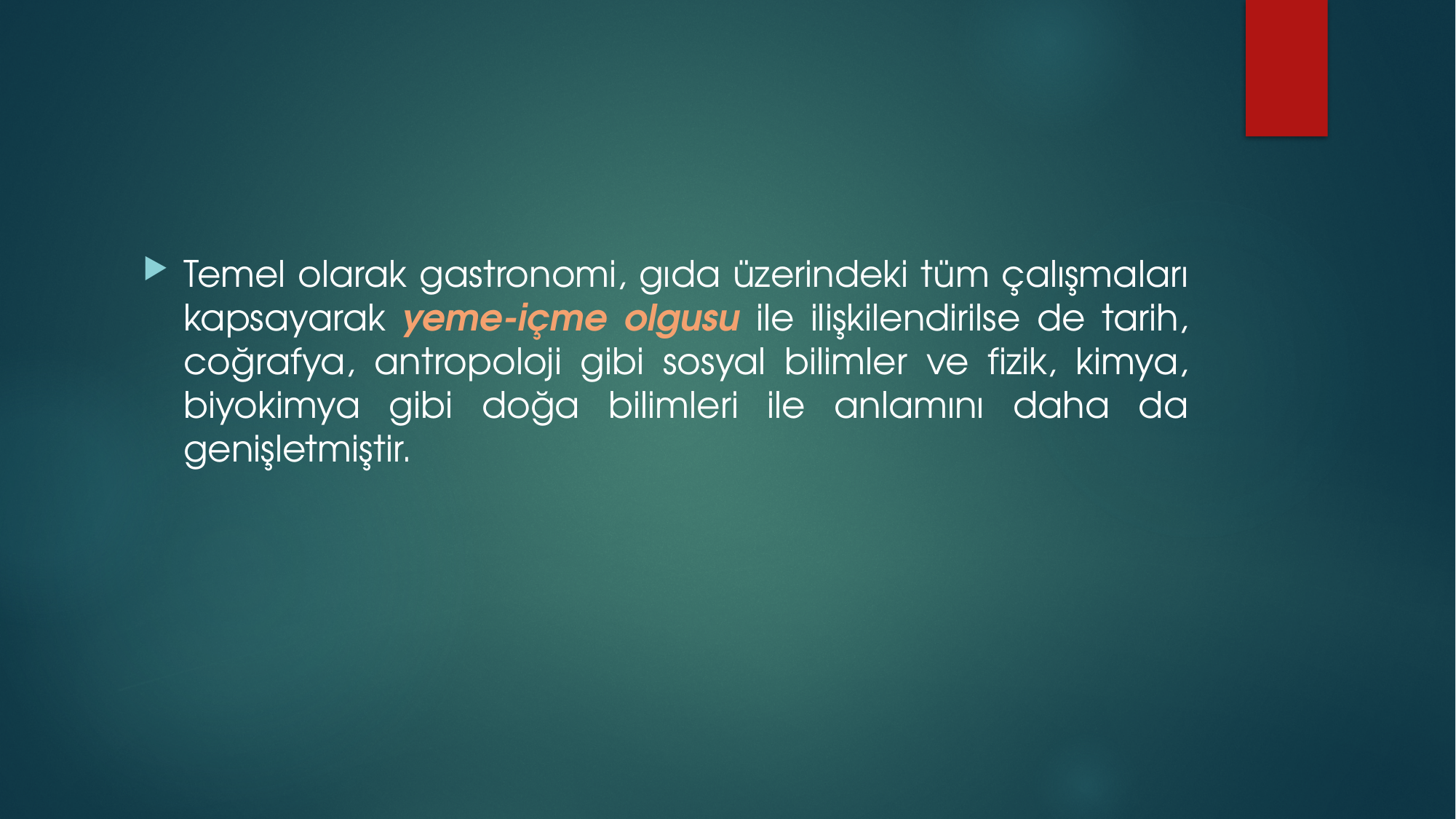

#
Temel olarak gastronomi, gıda üzerindeki tüm çalışmaları kapsayarak yeme-içme olgusu ile ilişkilendirilse de tarih, coğrafya, antropoloji gibi sosyal bilimler ve fizik, kimya, biyokimya gibi doğa bilimleri ile anlamını daha da genişletmiştir.